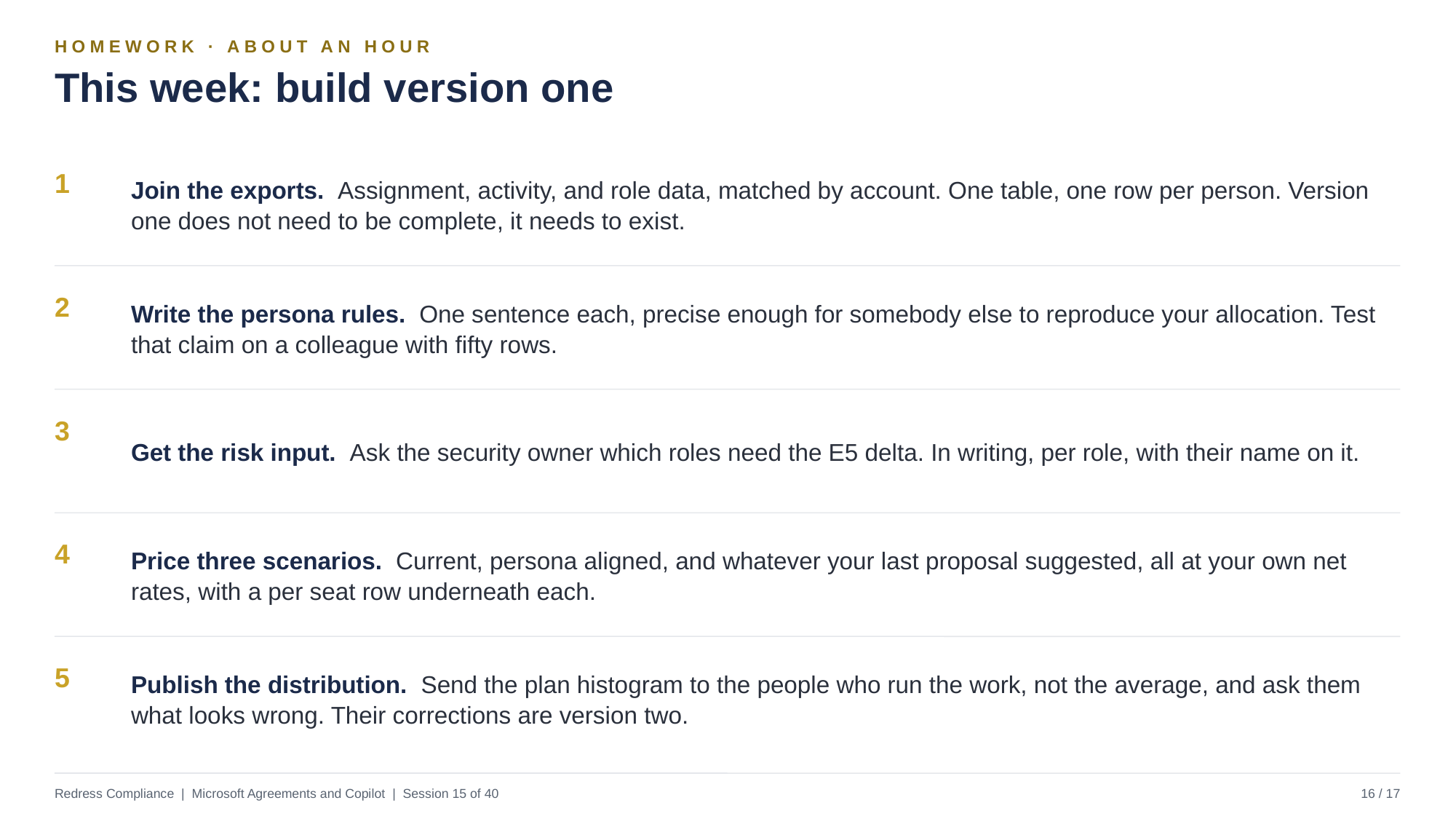

HOMEWORK · ABOUT AN HOUR
This week: build version one
Join the exports.  Assignment, activity, and role data, matched by account. One table, one row per person. Version one does not need to be complete, it needs to exist.
1

Write the persona rules.  One sentence each, precise enough for somebody else to reproduce your allocation. Test that claim on a colleague with fifty rows.
2

Get the risk input.  Ask the security owner which roles need the E5 delta. In writing, per role, with their name on it.
3

Price three scenarios.  Current, persona aligned, and whatever your last proposal suggested, all at your own net rates, with a per seat row underneath each.
4

Publish the distribution.  Send the plan histogram to the people who run the work, not the average, and ask them what looks wrong. Their corrections are version two.
5

Redress Compliance  |  Microsoft Agreements and Copilot  |  Session 15 of 40
16 / 17